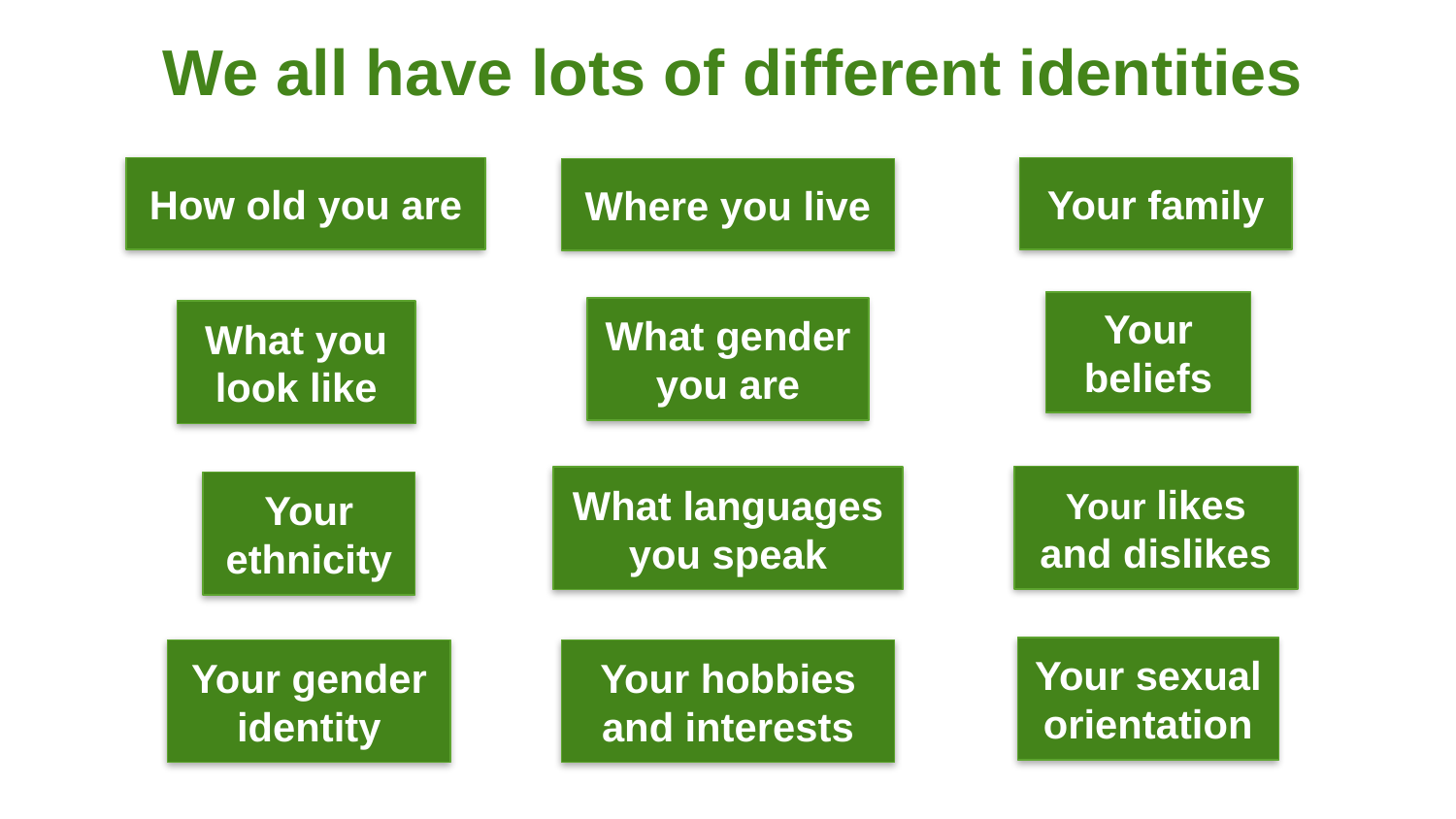

We all have lots of different identities
How old you are
Your family
Where you live
Your beliefs
What gender you are
What you look like
Your likes and dislikes
What languages you speak
Your ethnicity
Your sexual orientation
Your gender identity
Your hobbies and interests